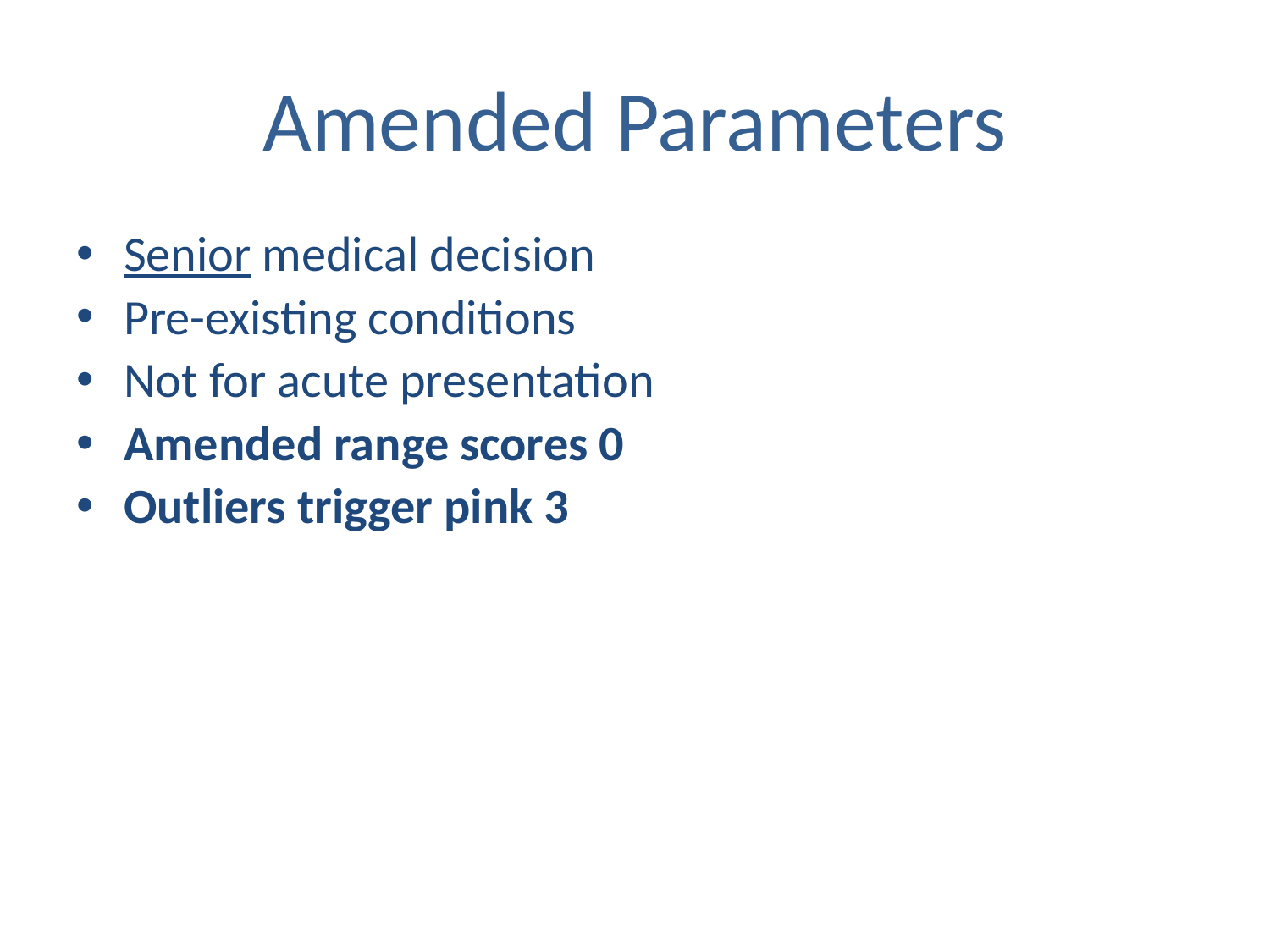

# Amended Parameters
Senior medical decision
Pre-existing conditions
Not for acute presentation
Amended range scores 0
Outliers trigger pink 3